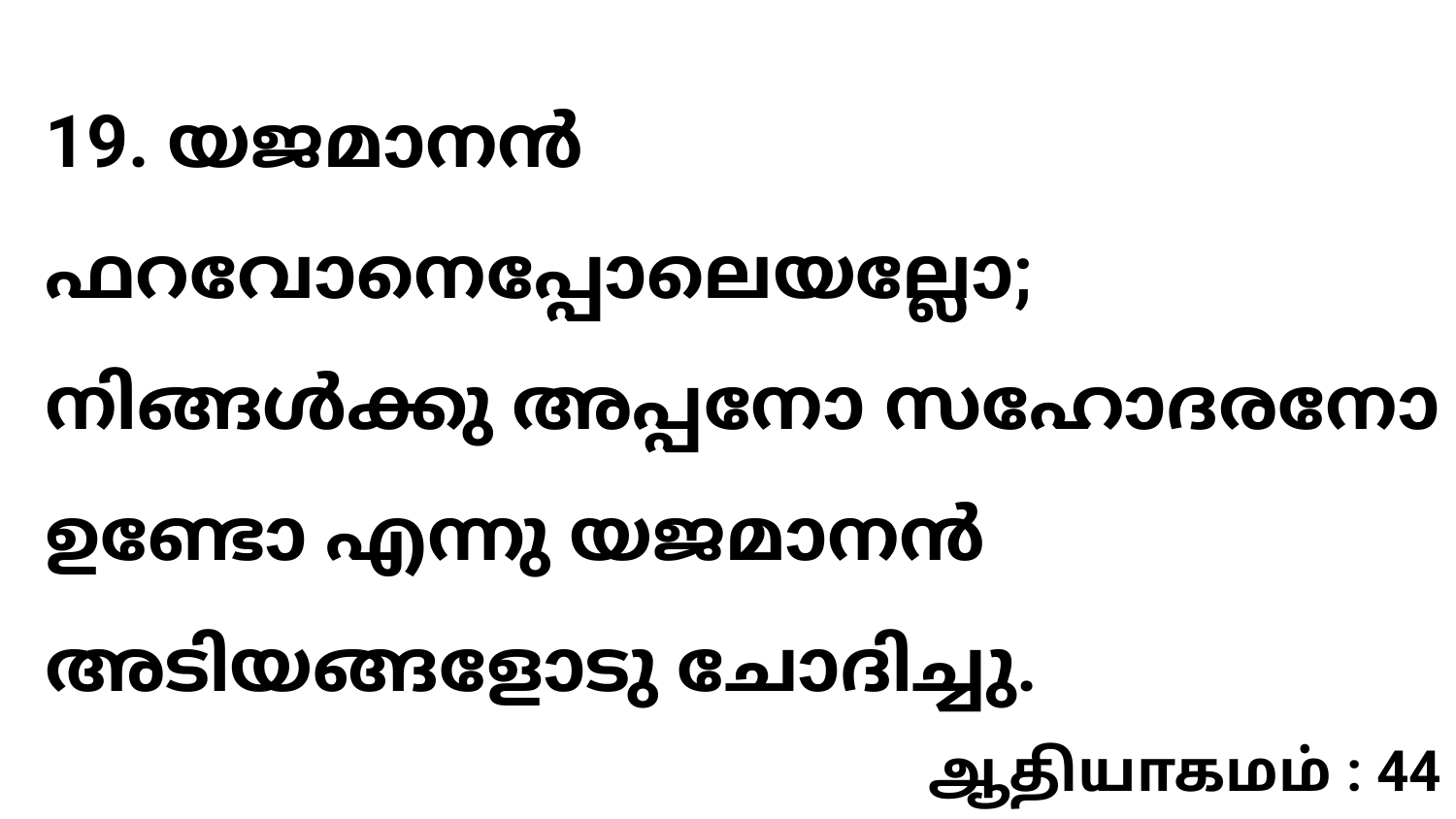

19. യജമാനൻ ഫറവോനെപ്പോലെയല്ലോ; നിങ്ങൾക്കു അപ്പനോ സഹോദരനോ ഉണ്ടോ എന്നു യജമാനൻ അടിയങ്ങളോടു ചോദിച്ചു.
ஆதியாகமம் : 44